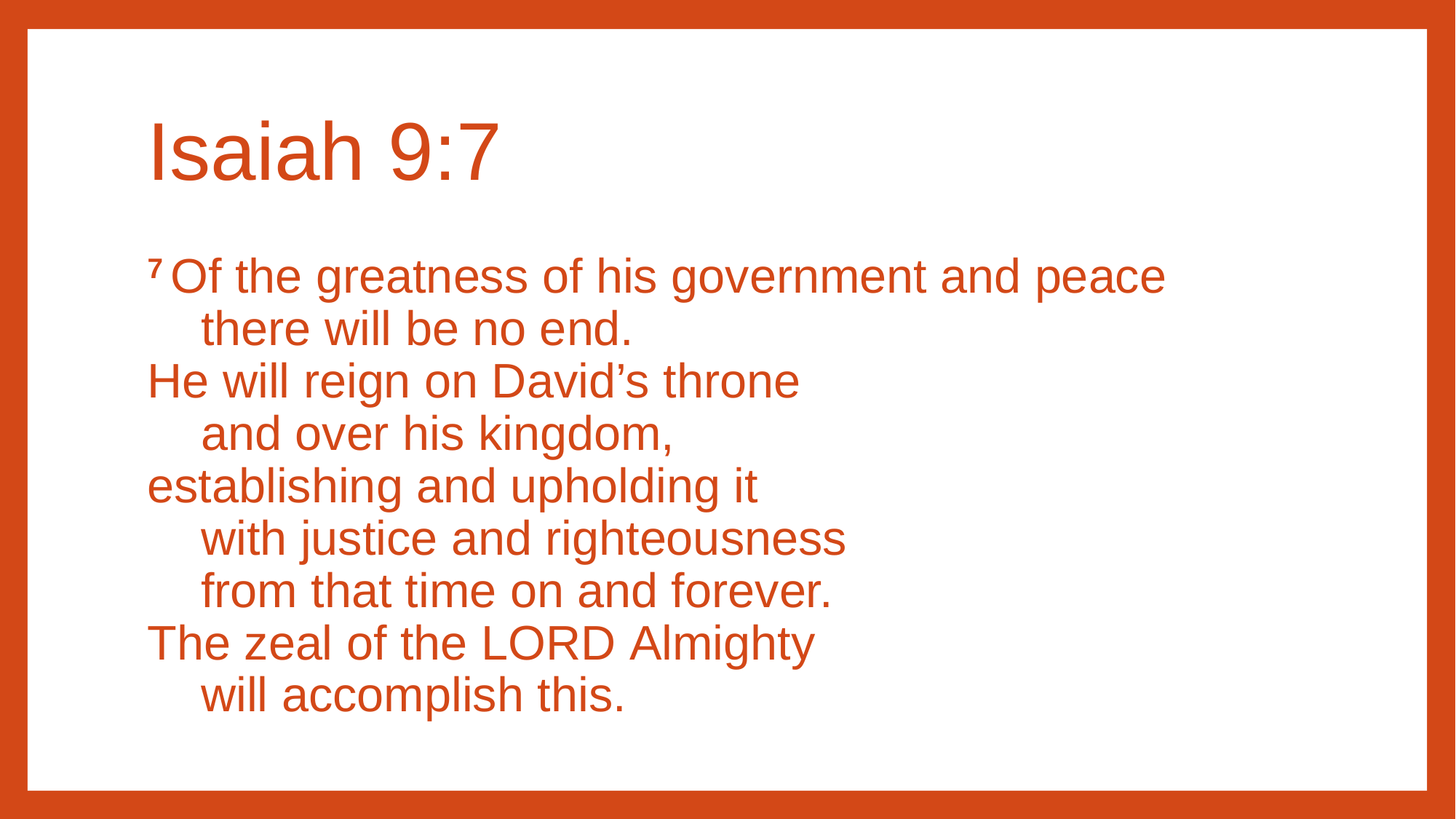

# Isaiah 9:7
7 Of the greatness of his government and peace
    there will be no end.
He will reign on David’s throne
    and over his kingdom,
establishing and upholding it
    with justice and righteousness
    from that time on and forever.
The zeal of the Lord Almighty
    will accomplish this.